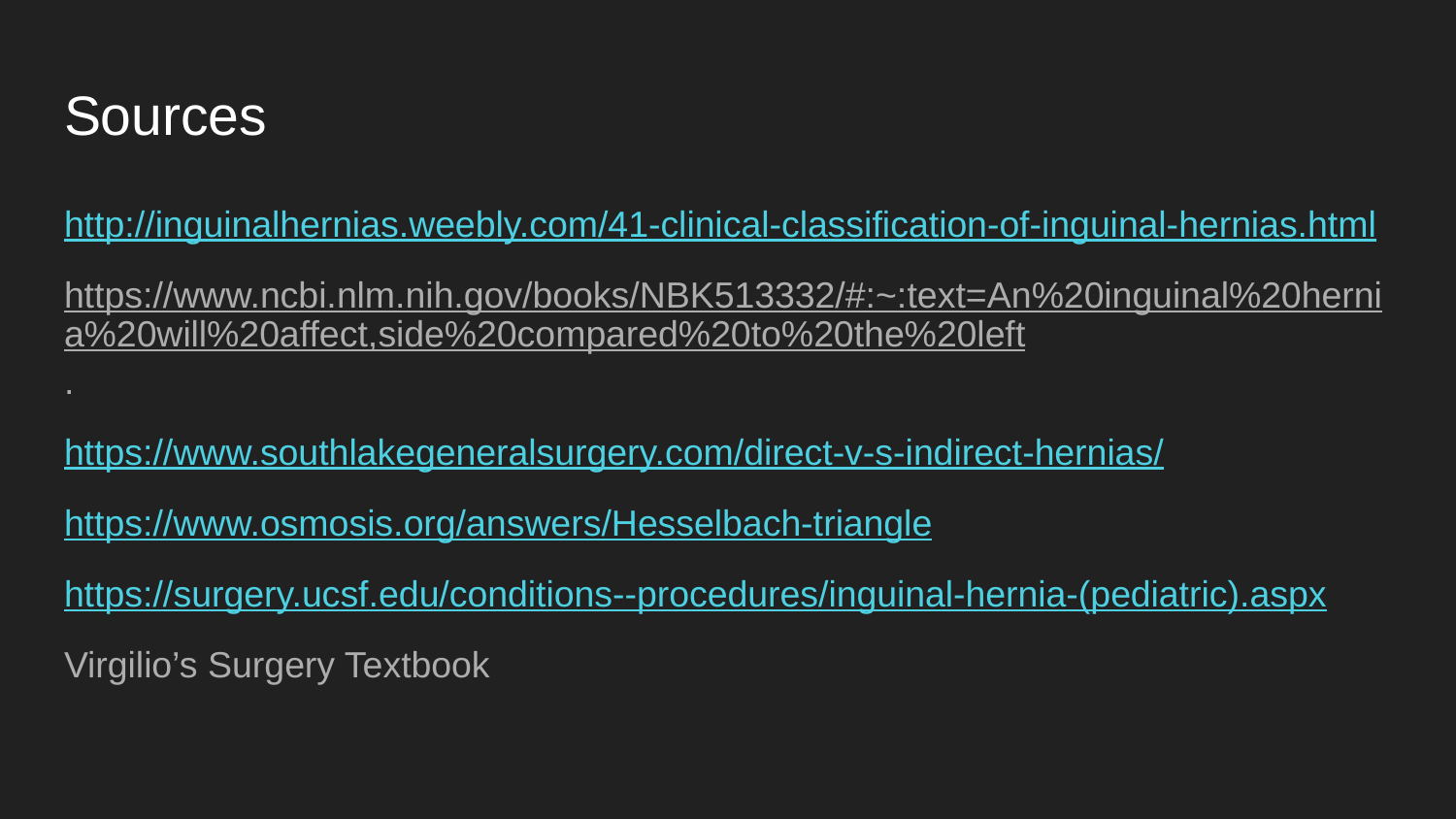

# Sources
http://inguinalhernias.weebly.com/41-clinical-classification-of-inguinal-hernias.html
https://www.ncbi.nlm.nih.gov/books/NBK513332/#:~:text=An%20inguinal%20hernia%20will%20affect,side%20compared%20to%20the%20left.
https://www.southlakegeneralsurgery.com/direct-v-s-indirect-hernias/
https://www.osmosis.org/answers/Hesselbach-triangle
https://surgery.ucsf.edu/conditions--procedures/inguinal-hernia-(pediatric).aspx
Virgilio’s Surgery Textbook